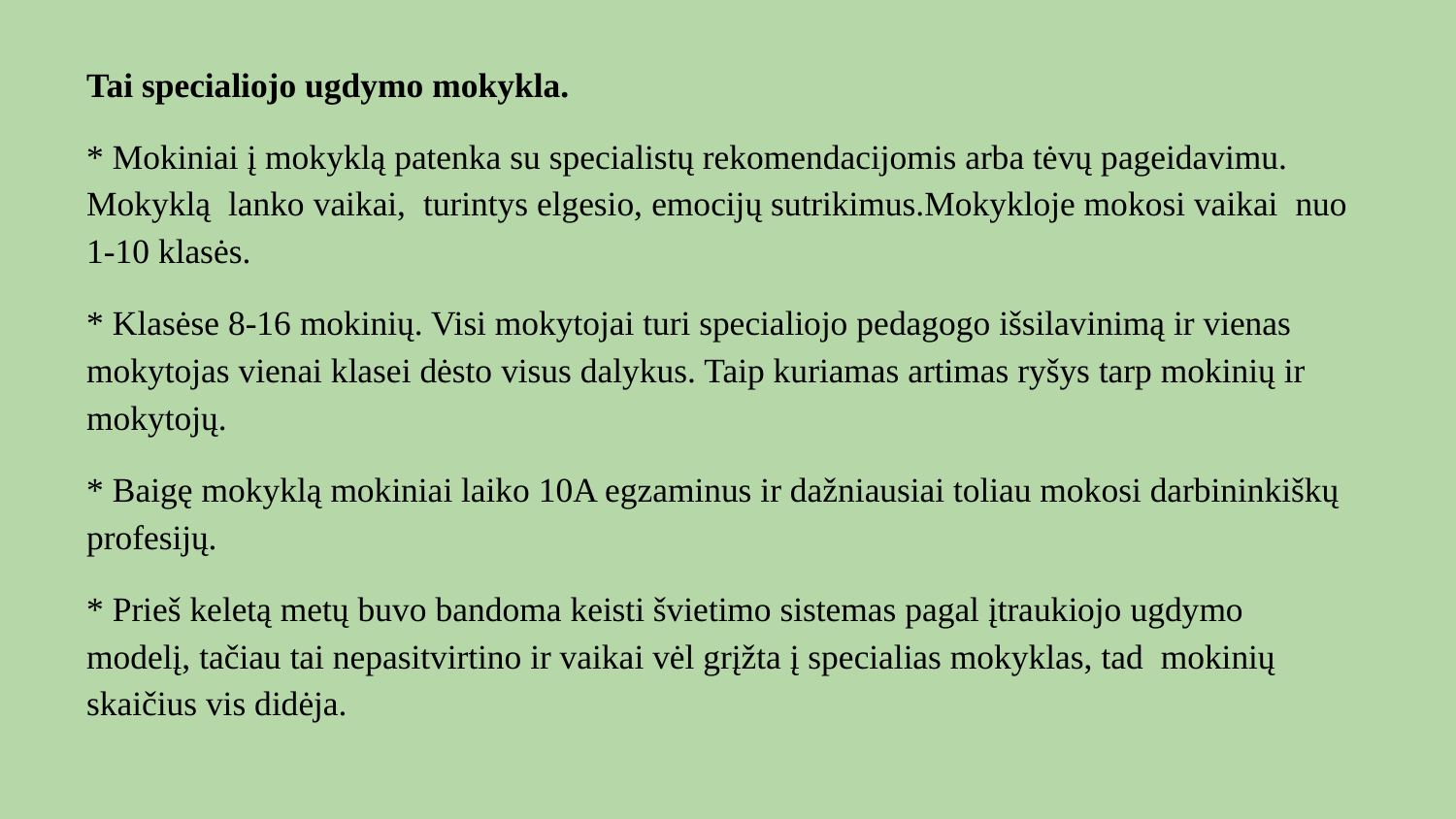

Tai specialiojo ugdymo mokykla.
* Mokiniai į mokyklą patenka su specialistų rekomendacijomis arba tėvų pageidavimu. Mokyklą  lanko vaikai,  turintys elgesio, emocijų sutrikimus.Mokykloje mokosi vaikai  nuo 1-10 klasės.
* Klasėse 8-16 mokinių. Visi mokytojai turi specialiojo pedagogo išsilavinimą ir vienas mokytojas vienai klasei dėsto visus dalykus. Taip kuriamas artimas ryšys tarp mokinių ir mokytojų.
* Baigę mokyklą mokiniai laiko 10A egzaminus ir dažniausiai toliau mokosi darbininkiškų profesijų.
* Prieš keletą metų buvo bandoma keisti švietimo sistemas pagal įtraukiojo ugdymo modelį, tačiau tai nepasitvirtino ir vaikai vėl grįžta į specialias mokyklas, tad  mokinių skaičius vis didėja.